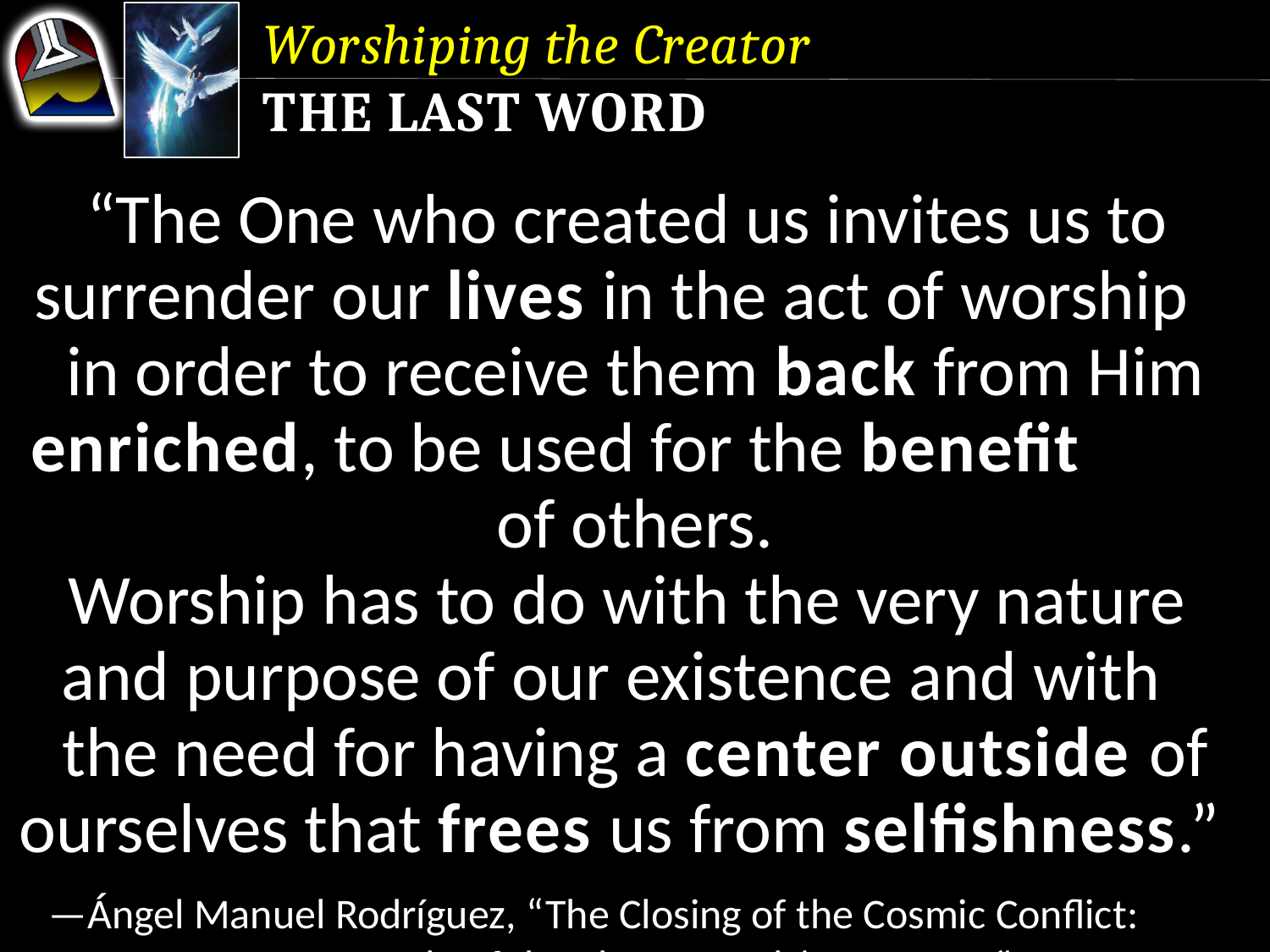

Worshiping the Creator
The Last Word
“The One who created us invites us to  surrender our lives in the act of worship    in order to receive them back from Him enriched, to be used for the benefit           of others.
Worship has to do with the very nature  and purpose of our existence and with    the need for having a center outside of ourselves that frees us from selfishness.”     —Ángel Manuel Rodríguez, “The Closing of the Cosmic Conflict:                          Role of the Three Angels’ Messages.”